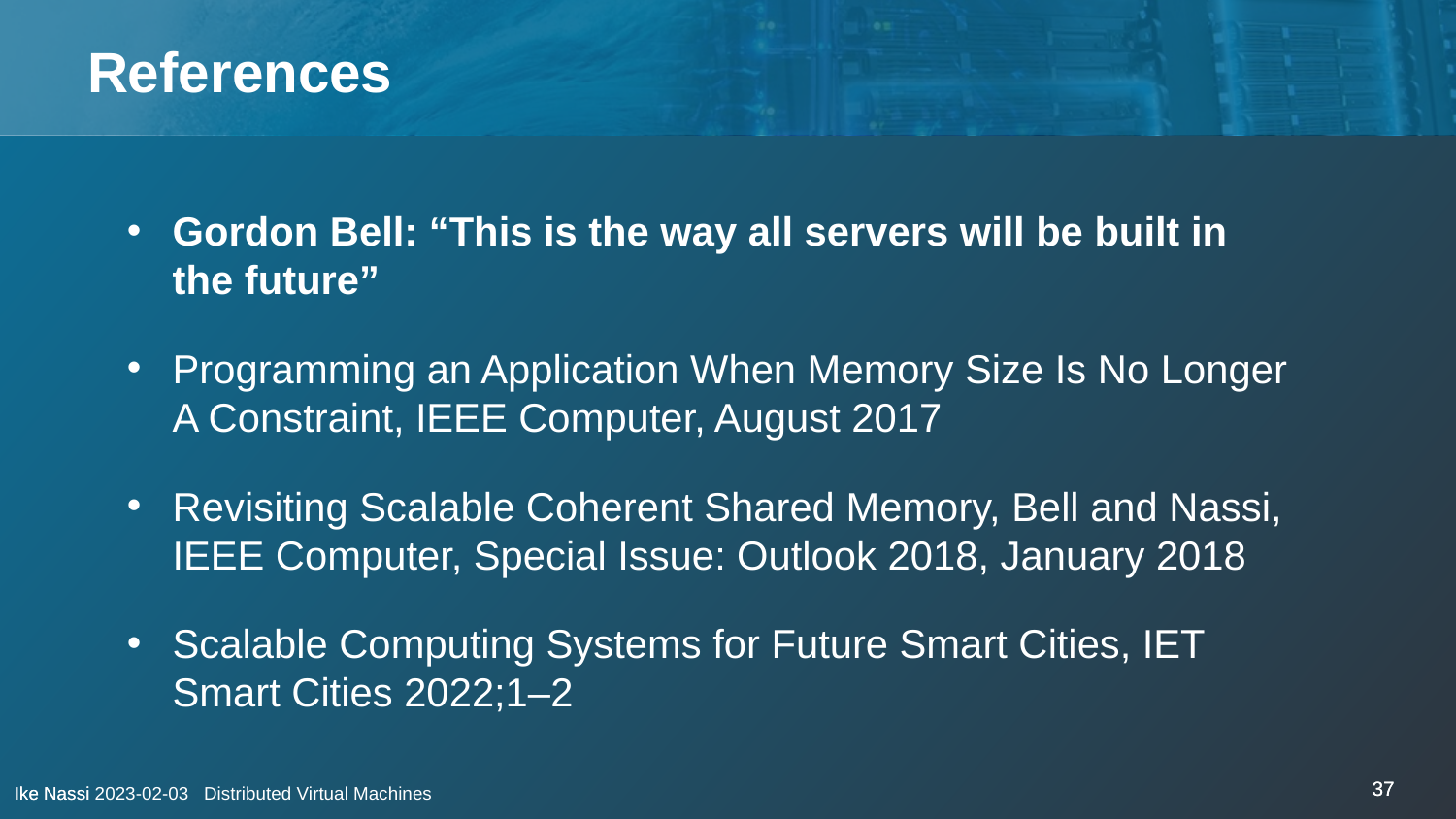

# References
Gordon Bell: “This is the way all servers will be built in the future”
Programming an Application When Memory Size Is No Longer A Constraint, IEEE Computer, August 2017
Revisiting Scalable Coherent Shared Memory, Bell and Nassi, IEEE Computer, Special Issue: Outlook 2018, January 2018
Scalable Computing Systems for Future Smart Cities, IET Smart Cities 2022;1–2